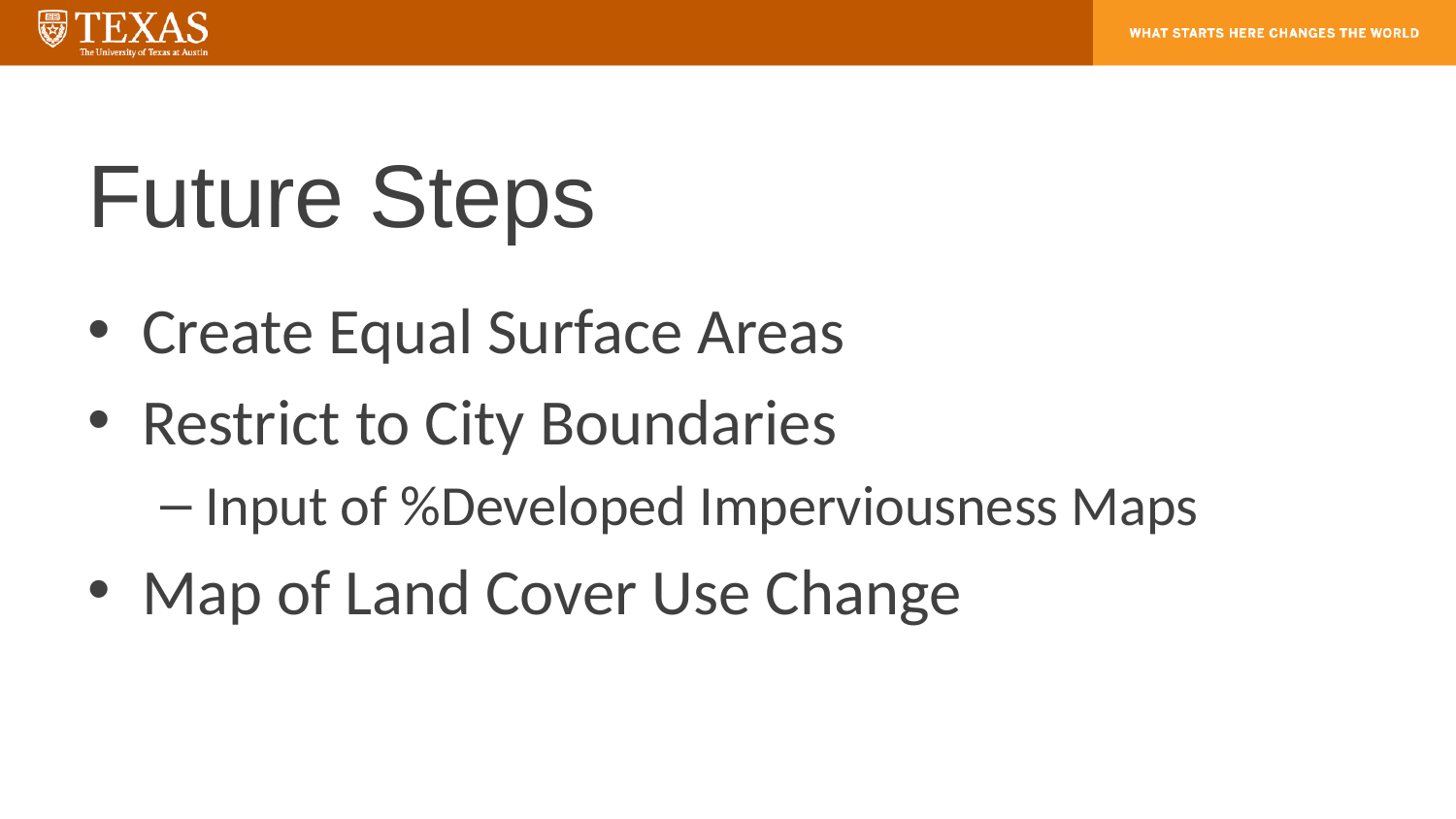

# Future Steps
Create Equal Surface Areas
Restrict to City Boundaries
Input of %Developed Imperviousness Maps
Map of Land Cover Use Change